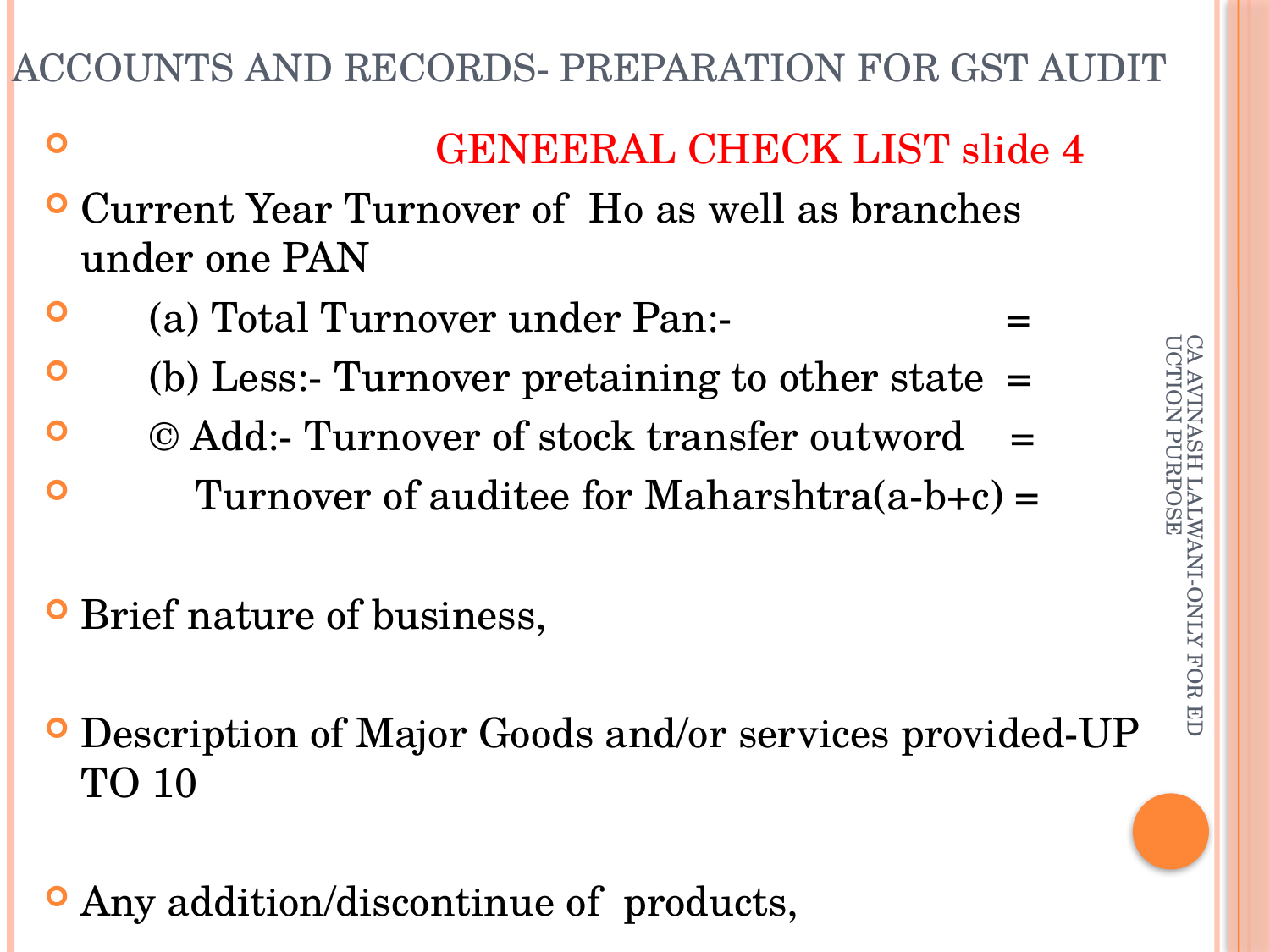

# Accounts and records- preparation for gst audit
                               GENEERAL CHECK LIST slide 4
Current Year Turnover of  Ho as well as branches under one PAN
      (a) Total Turnover under Pan:-                        =
      (b) Less:- Turnover pretaining to other state  =
      © Add:- Turnover of stock transfer outword    =
          Turnover of auditee for Maharshtra(a-b+c) =

Brief nature of business,

Description of Major Goods and/or services provided-UP TO 10

Any addition/discontinue of  products,

CA AVINASH LALWANI-ONLY FOR EDUCTION PURPOSE